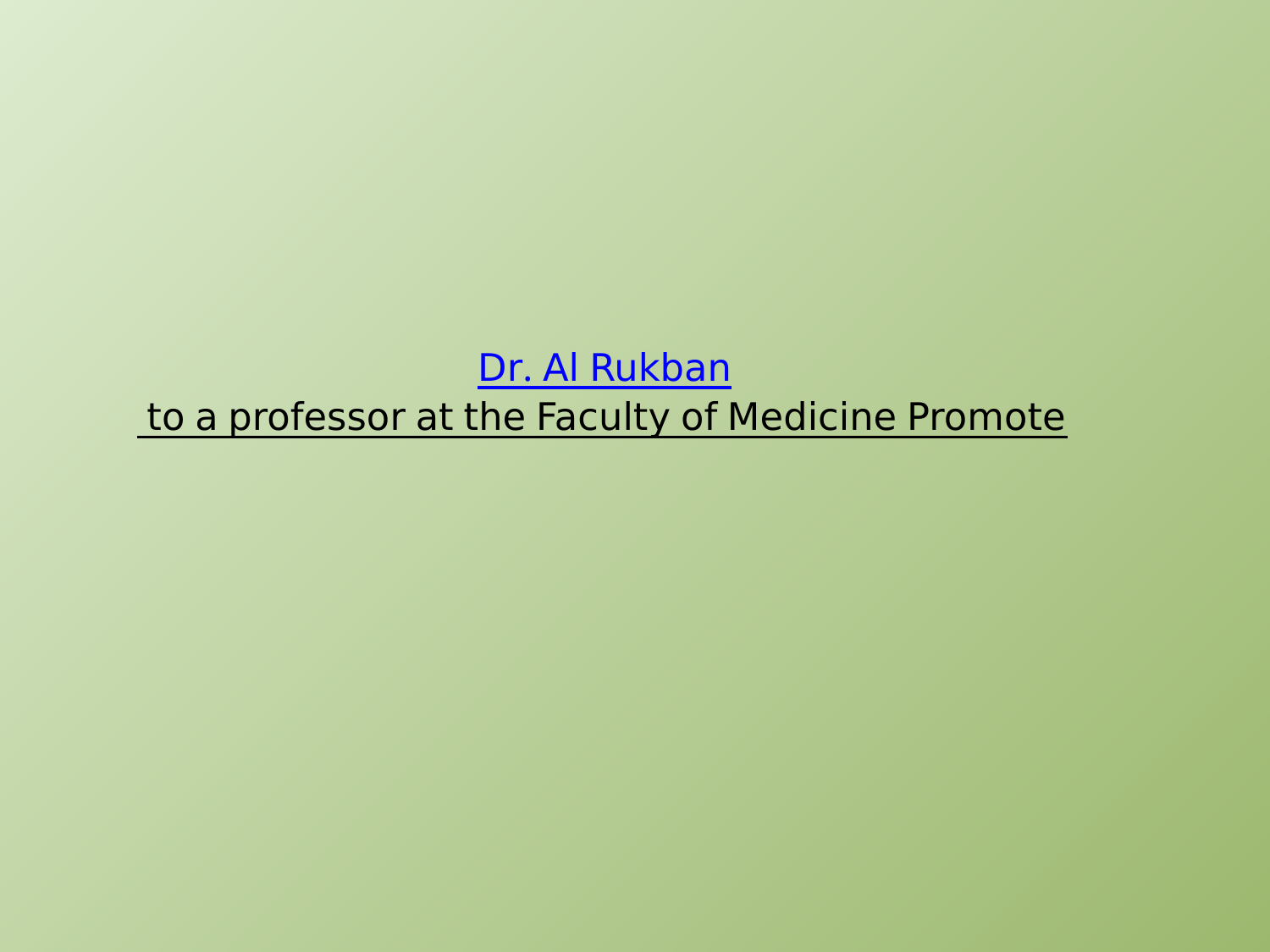

# Dr. Al Rukban to a professor at the Faculty of Medicine Promote